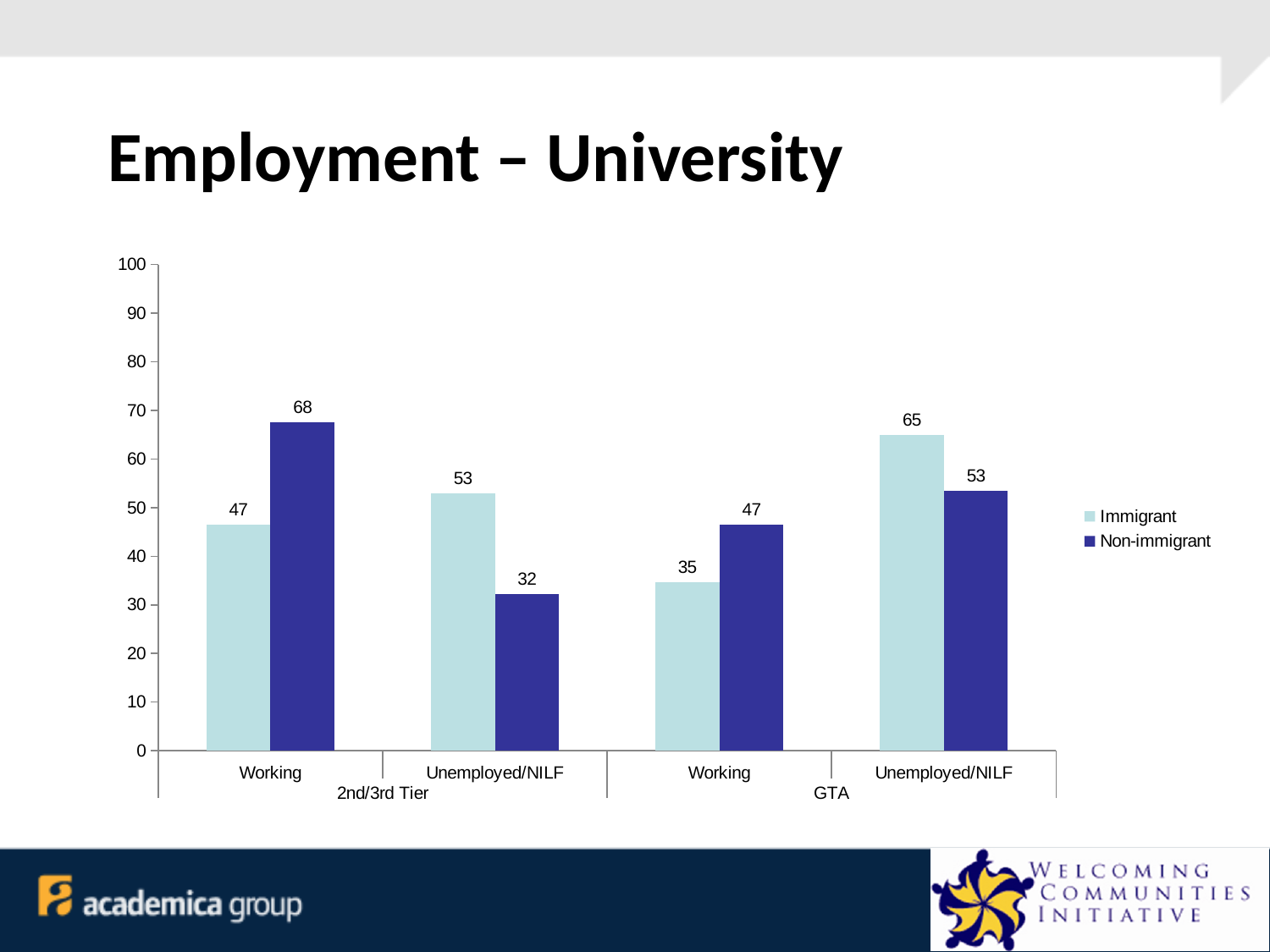

# Employment – University

### Chart

| Category | Immigrant | Non-immigrant |
|---|---|---|
| Working | 46.5 | 67.6 |
| Unemployed/NILF | 53.0 | 32.2 |
| Working | 34.7 | 46.5 |
| Unemployed/NILF | 65.0 | 53.4 |